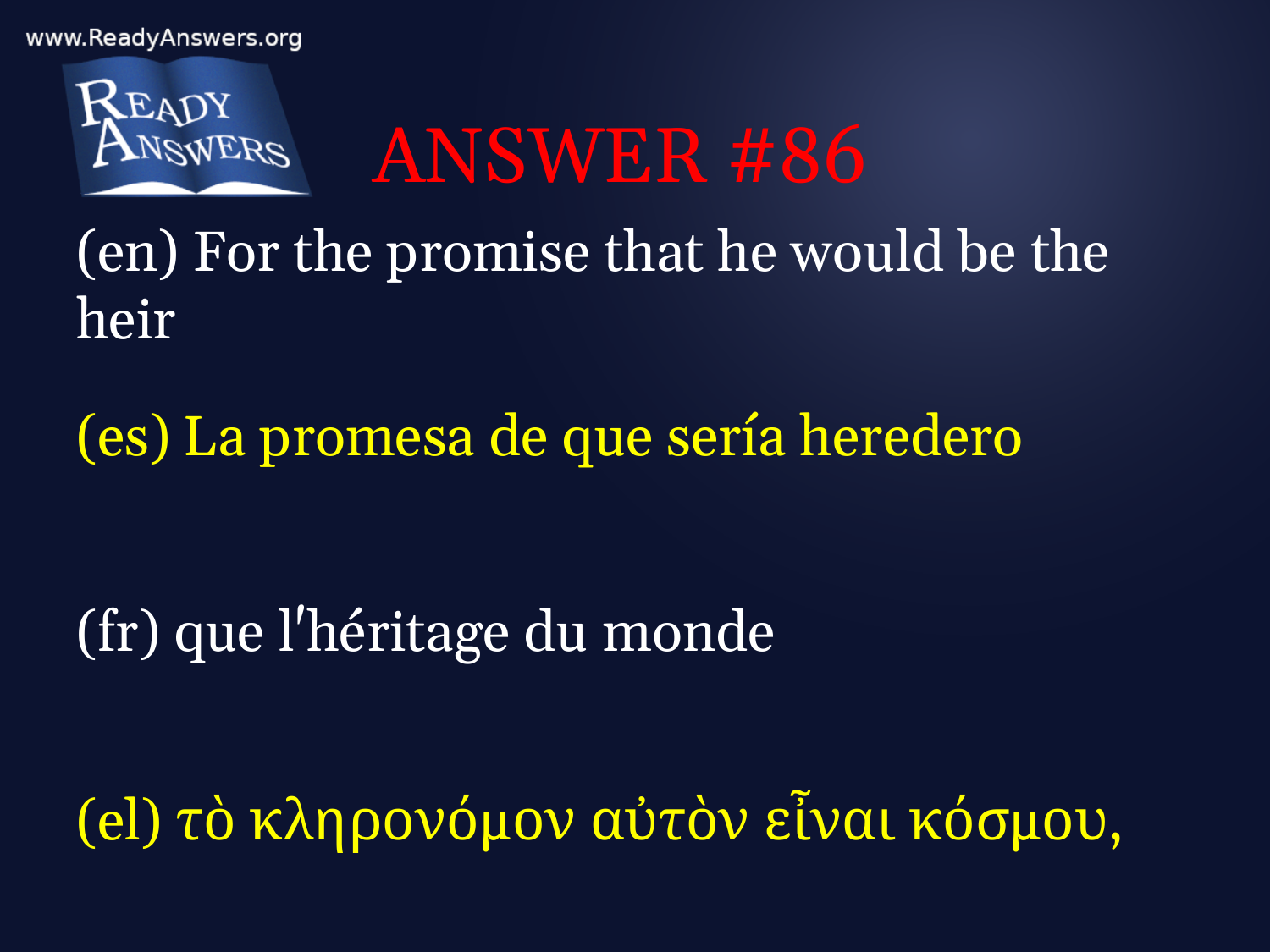

# ANSWER #86
(en) For the promise that he would be the heir
(es) La promesa de que sería heredero
(fr) que l'héritage du monde
(el) τὸ κληρονόμον αὐτὸν εἶναι κόσμου,